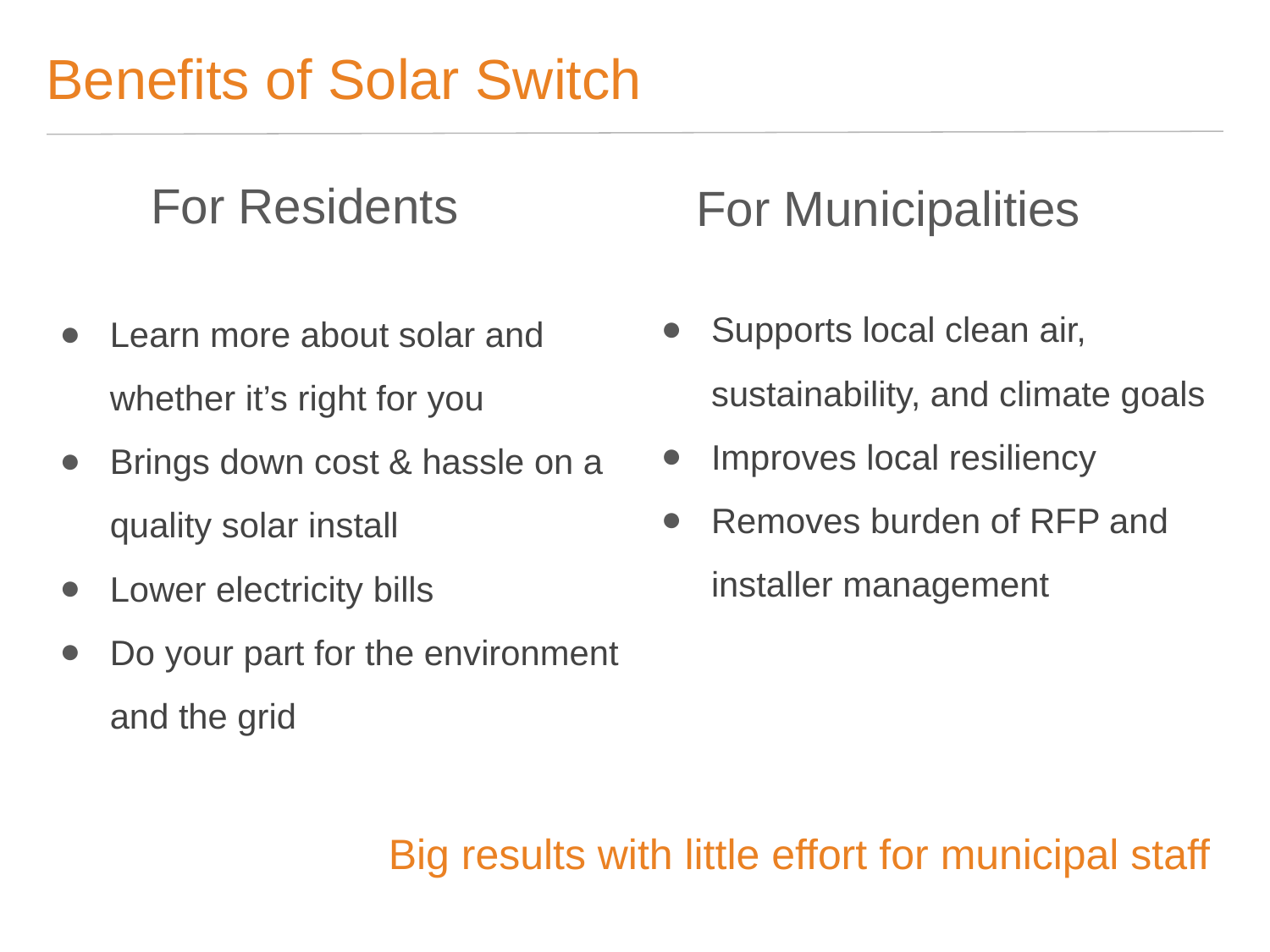

Benefits of Solar Switch
For Residents
For Municipalities
Supports local clean air, sustainability, and climate goals
Improves local resiliency
Removes burden of RFP and installer management
Learn more about solar and whether it’s right for you
Brings down cost & hassle on a quality solar install
Lower electricity bills
Do your part for the environment and the grid
Big results with little effort for municipal staff